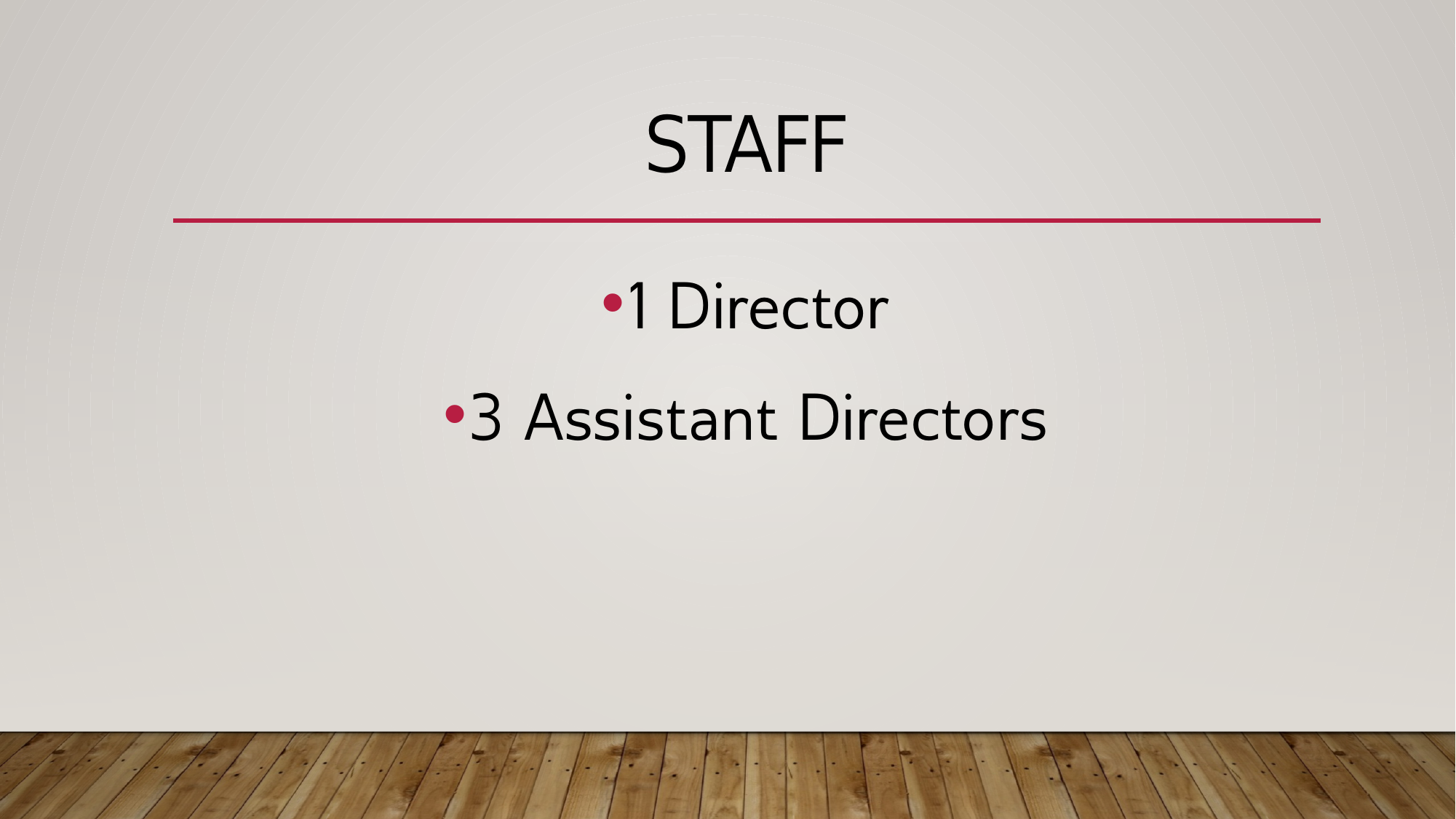

# STAFF
1 Director
3 Assistant Directors